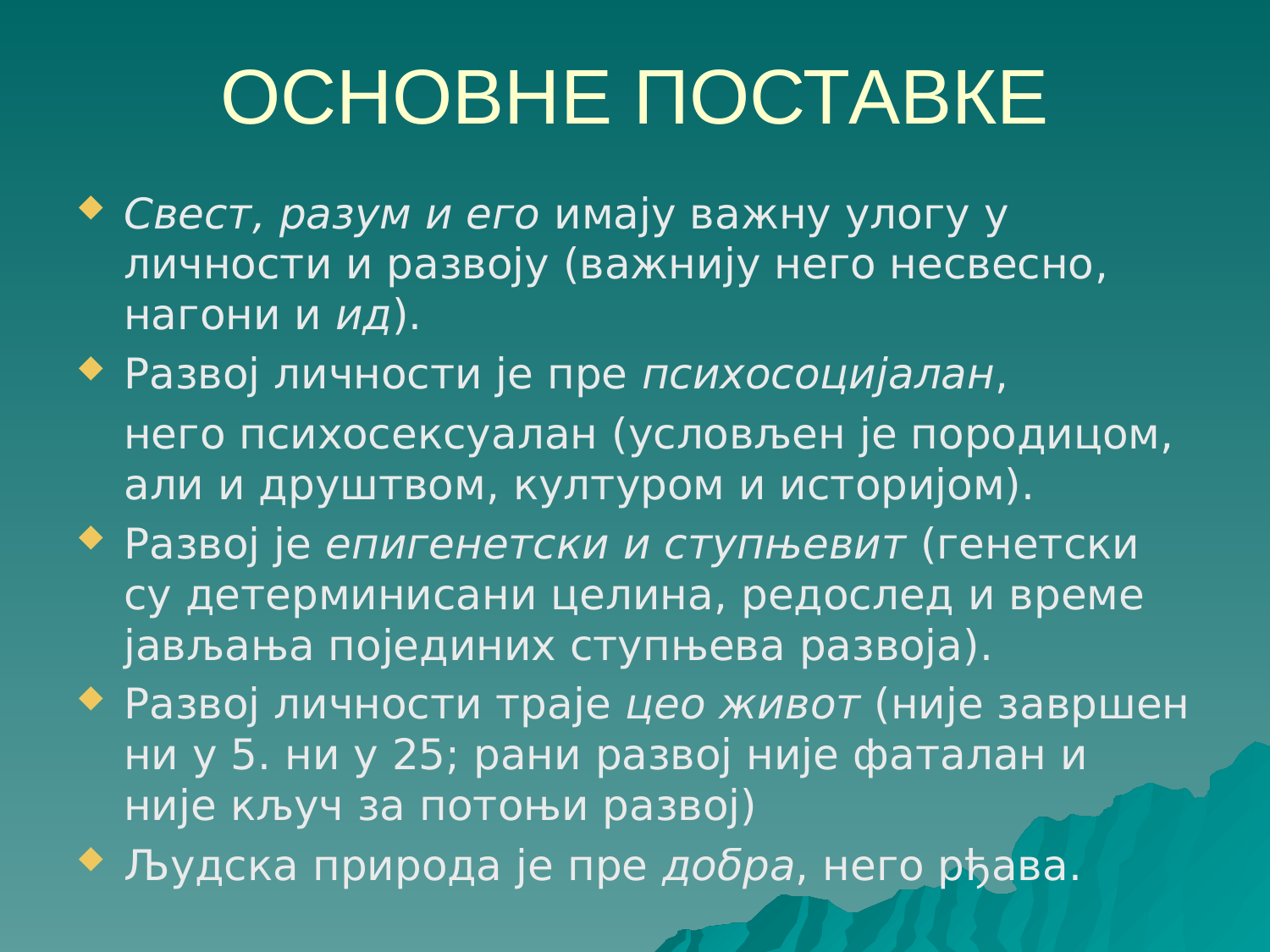

# ОСНОВНЕ ПОСТАВКЕ
Свест, разум и его имају важну улогу у личности и развоју (важнију него несвесно, нагони и ид).
Развој личности је пре психосоцијалан,
	него психосексуалан (условљен је породицом, али и друштвом, културом и историјом).
Развој је епигенетски и ступњевит (генетски су детерминисани целина, редослед и време јављања појединих ступњева развоја).
Развој личности траје цео живот (није завршен ни у 5. ни у 25; рани развој није фаталан и није кључ за потоњи развој)
Људска природа је пре добра, него рђава.